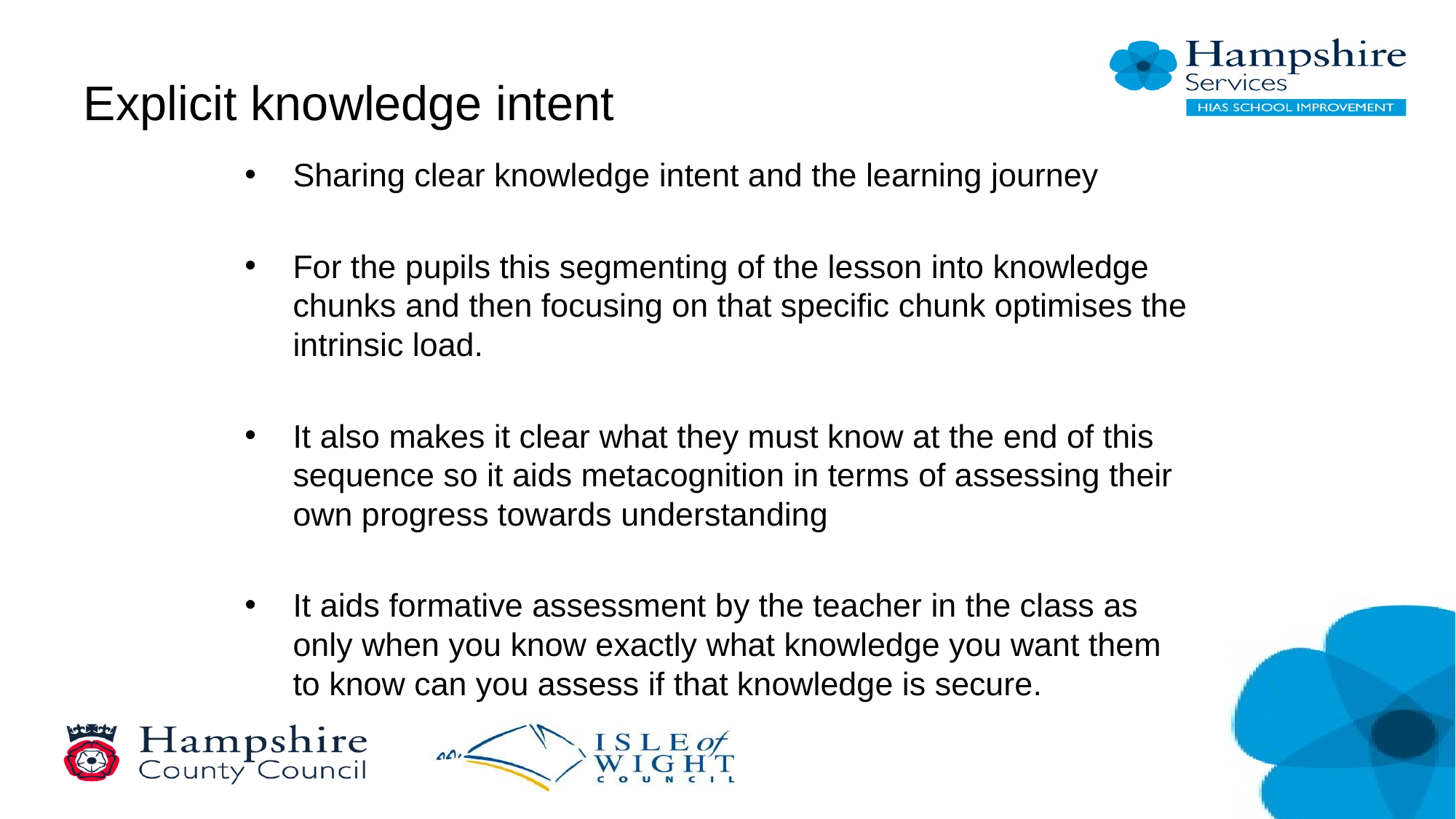

# Explicit knowledge intent
Sharing clear knowledge intent and the learning journey

For the pupils this segmenting of the lesson into knowledge chunks and then focusing on that specific chunk optimises the intrinsic load.

It also makes it clear what they must know at the end of this sequence so it aids metacognition in terms of assessing their own progress towards understanding

It aids formative assessment by the teacher in the class as only when you know exactly what knowledge you want them to know can you assess if that knowledge is secure.